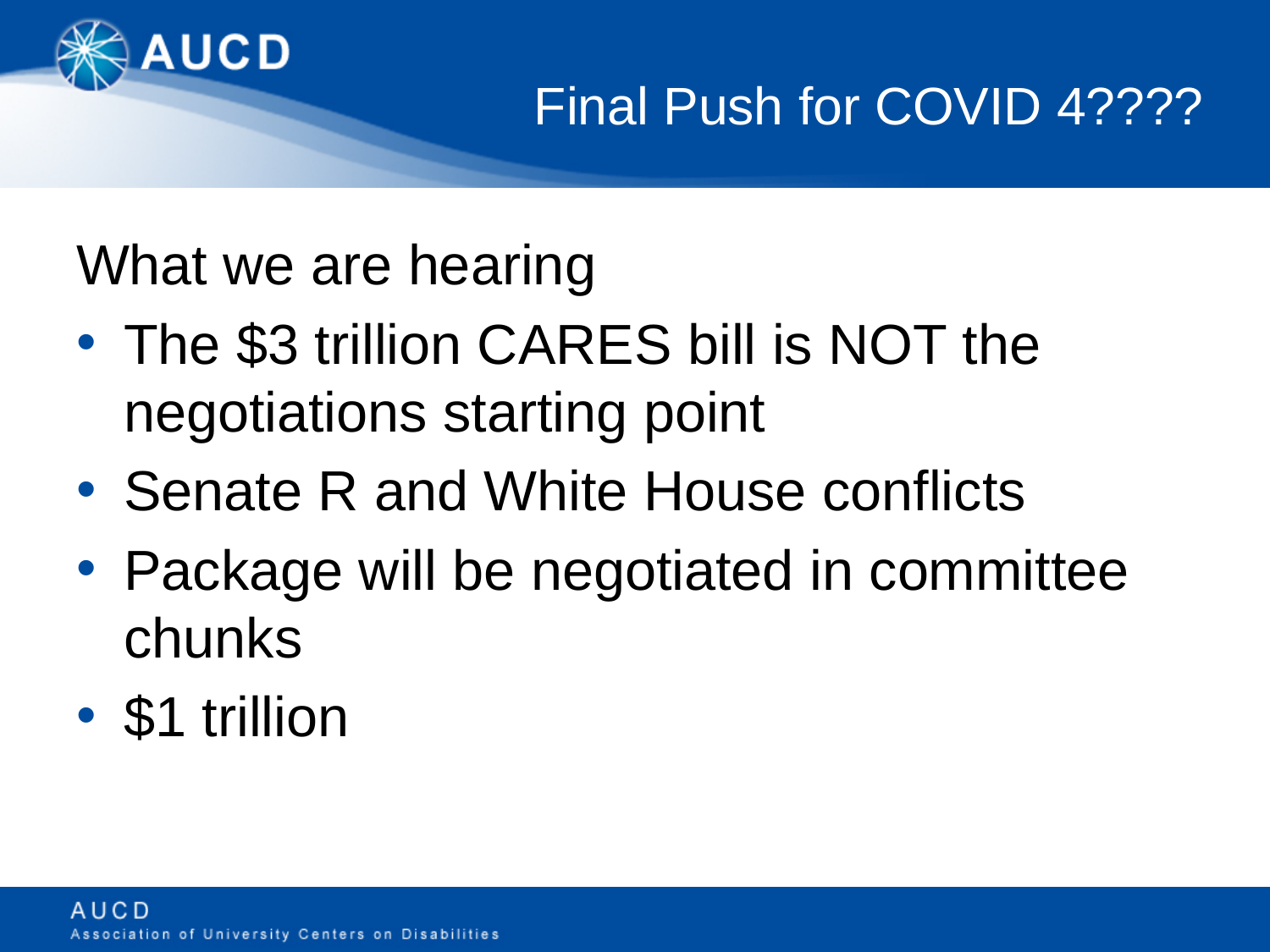

# Final Push for COVID 4????
What we are hearing
The $3 trillion CARES bill is NOT the negotiations starting point
Senate R and White House conflicts
Package will be negotiated in committee chunks
$1 trillion